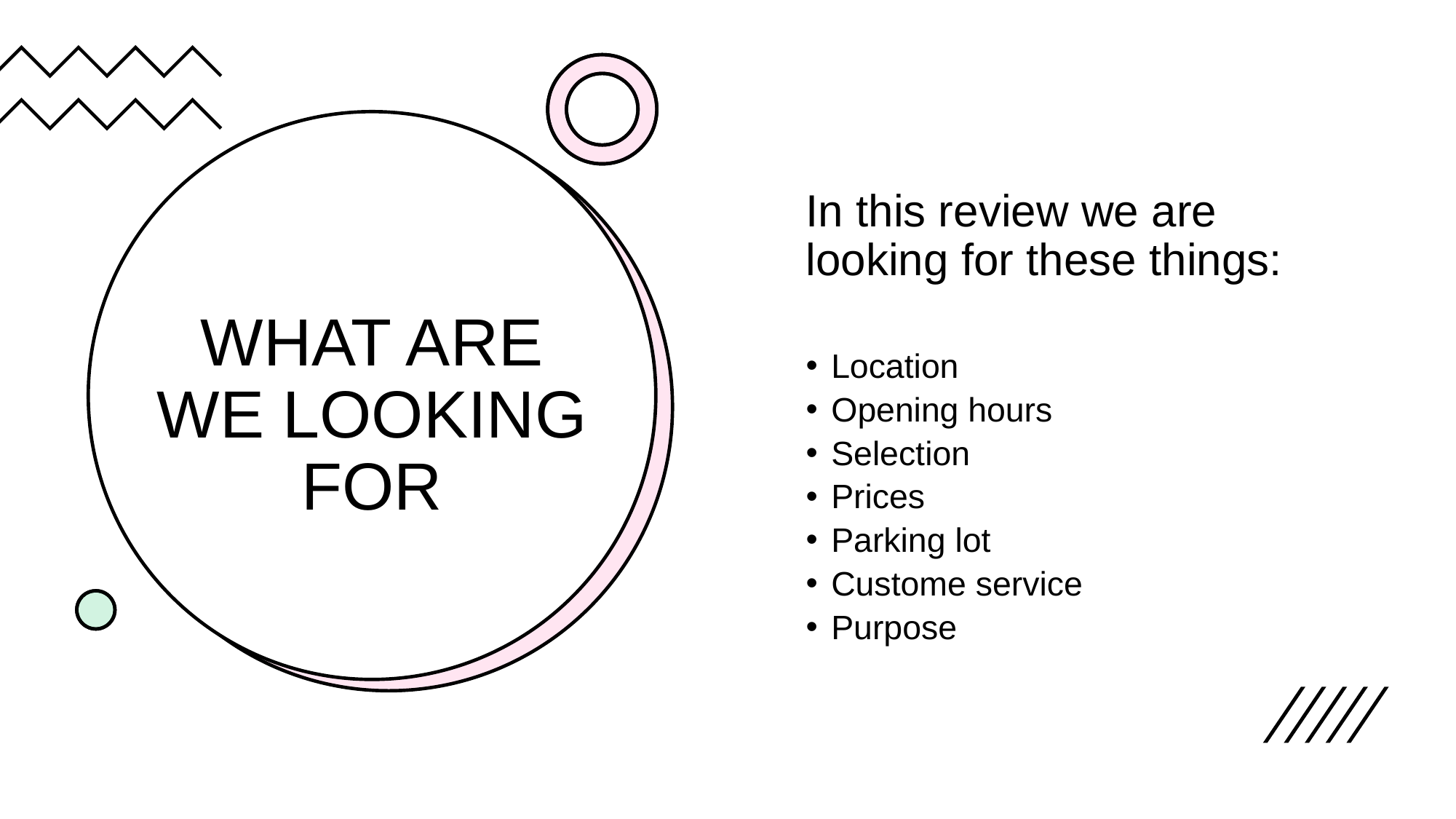

In this review we are looking for these things:

Location
Opening hours
Selection
Prices
Parking lot
Custome service
Purpose

# WHAT ARE WE LOOKING FOR